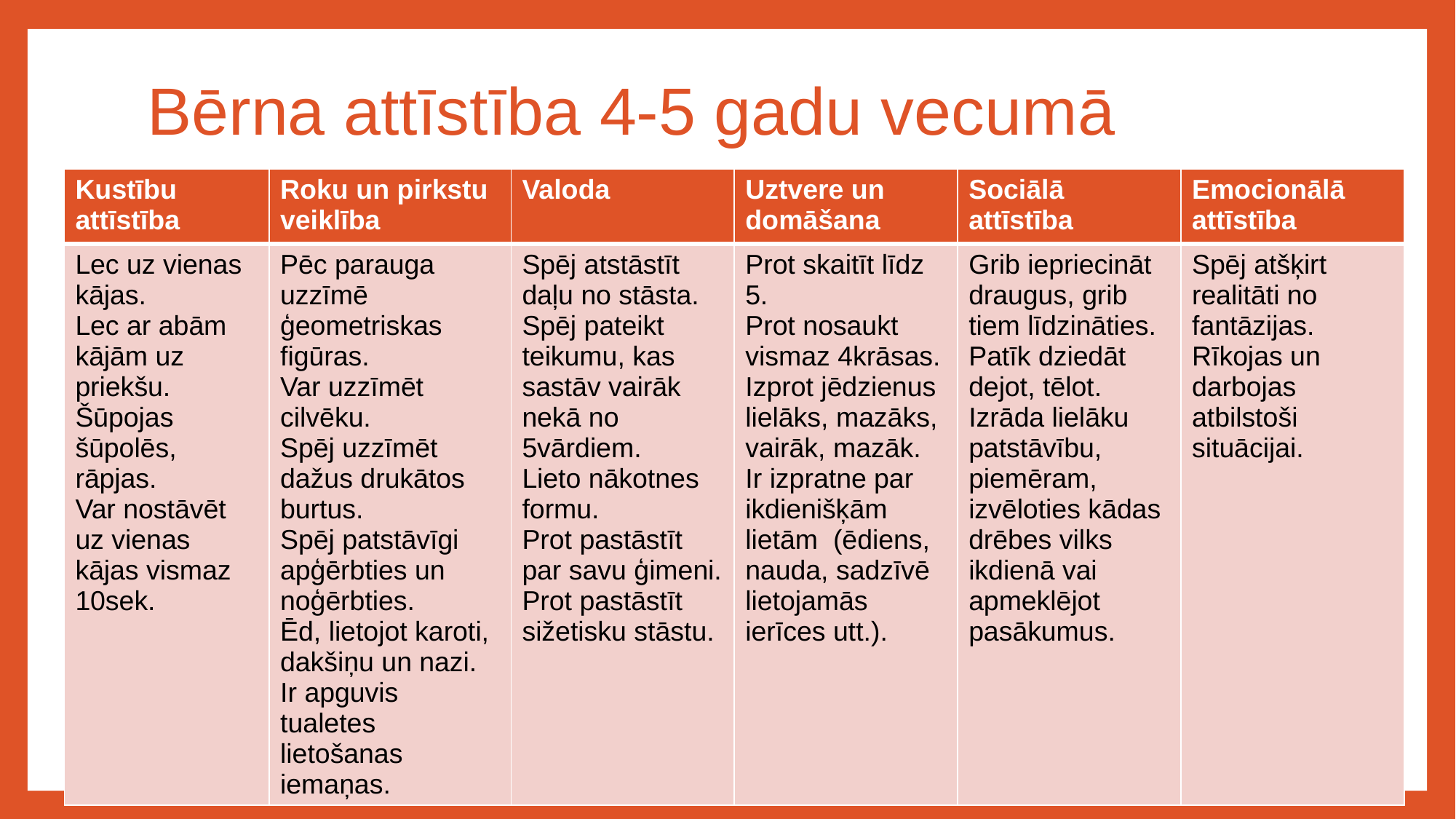

# Bērna attīstība 4-5 gadu vecumā
| Kustību attīstība | Roku un pirkstu veiklība | Valoda | Uztvere un domāšana | Sociālā attīstība | Emocionālā attīstība |
| --- | --- | --- | --- | --- | --- |
| Lec uz vienas kājas. Lec ar abām kājām uz priekšu. Šūpojas šūpolēs, rāpjas. Var nostāvēt uz vienas kājas vismaz 10sek. | Pēc parauga uzzīmē ģeometriskas figūras. Var uzzīmēt cilvēku. Spēj uzzīmēt dažus drukātos burtus. Spēj patstāvīgi apģērbties un noģērbties. Ēd, lietojot karoti, dakšiņu un nazi. Ir apguvis tualetes lietošanas iemaņas. | Spēj atstāstīt daļu no stāsta. Spēj pateikt teikumu, kas sastāv vairāk nekā no 5vārdiem. Lieto nākotnes formu. Prot pastāstīt par savu ģimeni. Prot pastāstīt sižetisku stāstu. | Prot skaitīt līdz 5. Prot nosaukt vismaz 4krāsas. Izprot jēdzienus lielāks, mazāks, vairāk, mazāk. Ir izpratne par ikdienišķām lietām (ēdiens, nauda, sadzīvē lietojamās ierīces utt.). | Grib iepriecināt draugus, grib tiem līdzināties. Patīk dziedāt dejot, tēlot. Izrāda lielāku patstāvību, piemēram, izvēloties kādas drēbes vilks ikdienā vai apmeklējot pasākumus. | Spēj atšķirt realitāti no fantāzijas. Rīkojas un darbojas atbilstoši situācijai. |